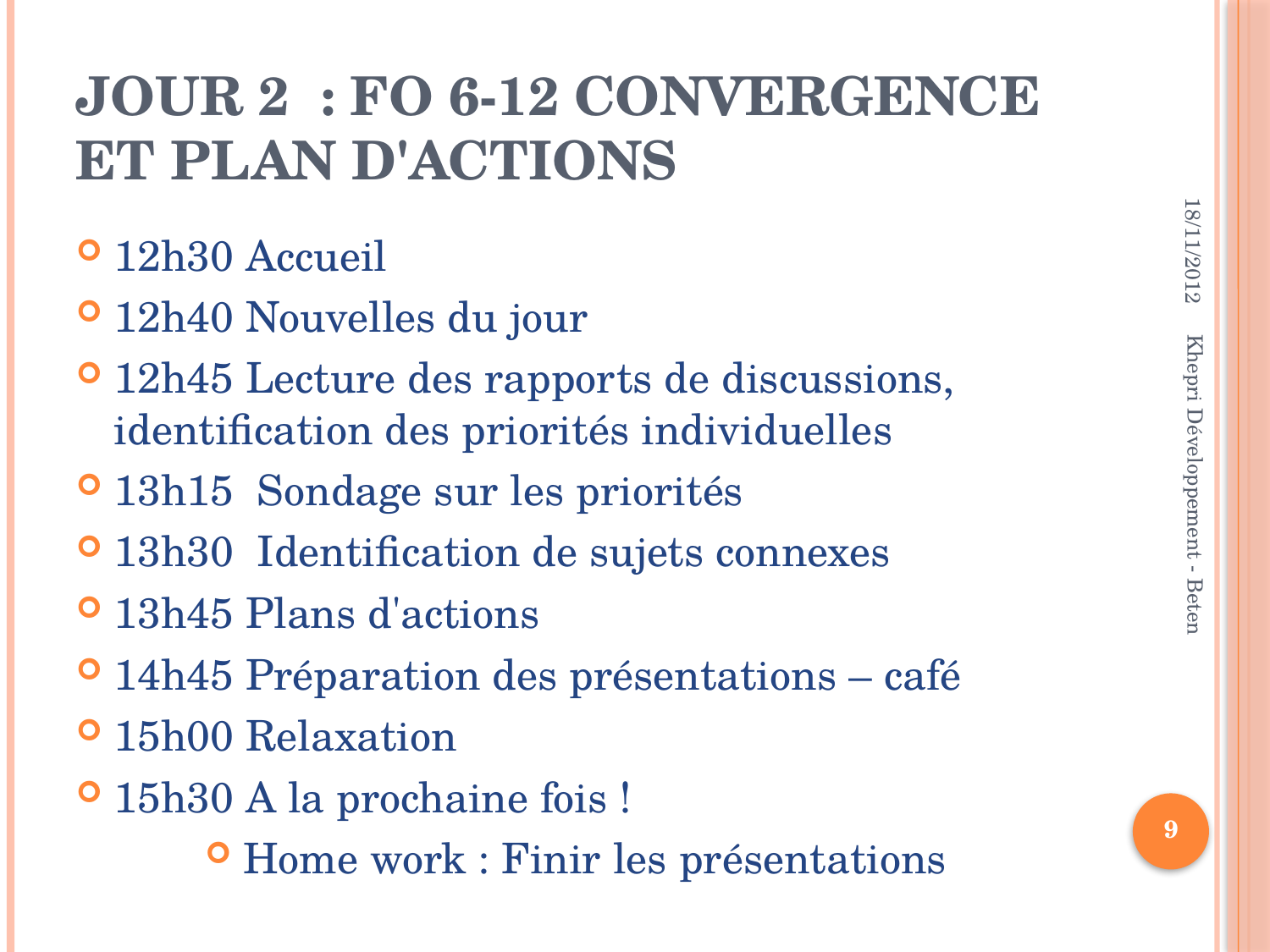

# Jour 2  : FO 6-12 Convergence et plan d'actions
18/11/2012
12h30 Accueil
12h40 Nouvelles du jour
12h45 Lecture des rapports de discussions, identification des priorités individuelles
13h15  Sondage sur les priorités
13h30  Identification de sujets connexes
13h45 Plans d'actions
14h45 Préparation des présentations – café
15h00 Relaxation
15h30 A la prochaine fois !
Home work : Finir les présentations
Khepri Développement - Beten
9